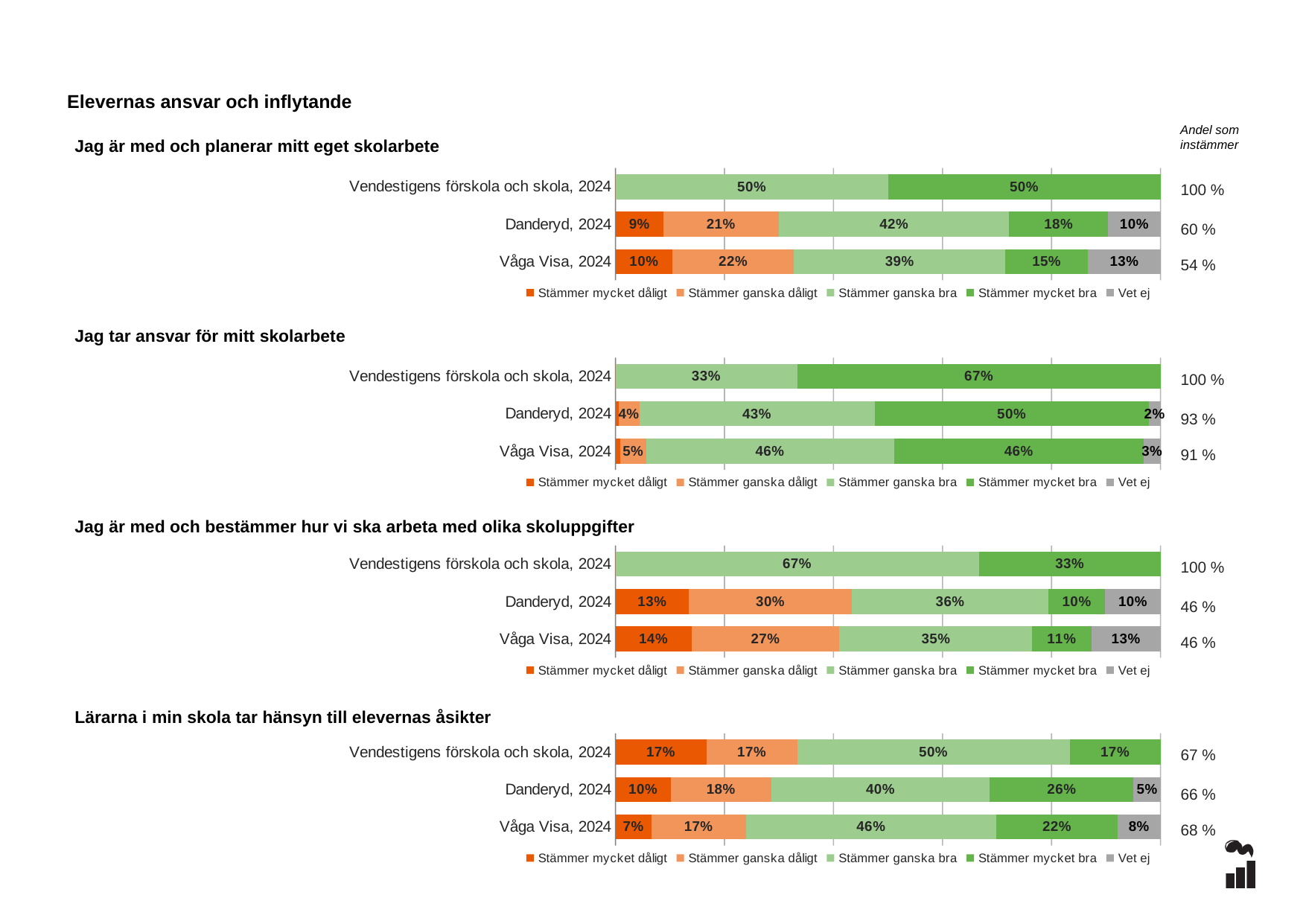

Elevernas ansvar och inflytande
Andel som instämmer
Jag är med och planerar mitt eget skolarbete

### Chart

| Category | Stämmer mycket dåligt | Stämmer ganska dåligt | Stämmer ganska bra | Stämmer mycket bra | Vet ej |
|---|---|---|---|---|---|
| Vendestigens förskola och skola, 2024 | 0.0 | 0.0 | 0.5 | 0.5 | 0.0 |
| Danderyd, 2024 | 0.0879 | 0.2115 | 0.4231 | 0.1813 | 0.0962 |
| Våga Visa, 2024 | 0.1045 | 0.2231 | 0.3877 | 0.1518 | 0.1329 |
100 %
60 %
54 %

### Chart

| Category | Stämmer mycket dåligt | Stämmer ganska dåligt | Stämmer ganska bra | Stämmer mycket bra | Vet ej |
|---|---|---|---|---|---|
| Vendestigens förskola och skola, 2024 | 0.0 | 0.0 | 0.3333 | 0.6667 | 0.0 |
| Danderyd, 2024 | 0.0055 | 0.0385 | 0.4313 | 0.5027 | 0.022 |
| Våga Visa, 2024 | 0.0089 | 0.0471 | 0.455 | 0.4578 | 0.0312 |
Jag tar ansvar för mitt skolarbete
100 %
93 %
91 %

### Chart

| Category | Stämmer mycket dåligt | Stämmer ganska dåligt | Stämmer ganska bra | Stämmer mycket bra | Vet ej |
|---|---|---|---|---|---|
| Vendestigens förskola och skola, 2024 | 0.0 | 0.0 | 0.6667 | 0.3333 | 0.0 |
| Danderyd, 2024 | 0.1346 | 0.2995 | 0.3599 | 0.1044 | 0.1016 |
| Våga Visa, 2024 | 0.1393 | 0.2716 | 0.3537 | 0.1081 | 0.1272 |
Jag är med och bestämmer hur vi ska arbeta med olika skoluppgifter
100 %
46 %
46 %

### Chart

| Category | Stämmer mycket dåligt | Stämmer ganska dåligt | Stämmer ganska bra | Stämmer mycket bra | Vet ej |
|---|---|---|---|---|---|
| Vendestigens förskola och skola, 2024 | 0.1667 | 0.1667 | 0.5 | 0.1667 | 0.0 |
| Danderyd, 2024 | 0.1016 | 0.1841 | 0.4011 | 0.2637 | 0.0495 |
| Våga Visa, 2024 | 0.066 | 0.173 | 0.4601 | 0.222 | 0.079 |
Lärarna i min skola tar hänsyn till elevernas åsikter
67 %
66 %
68 %